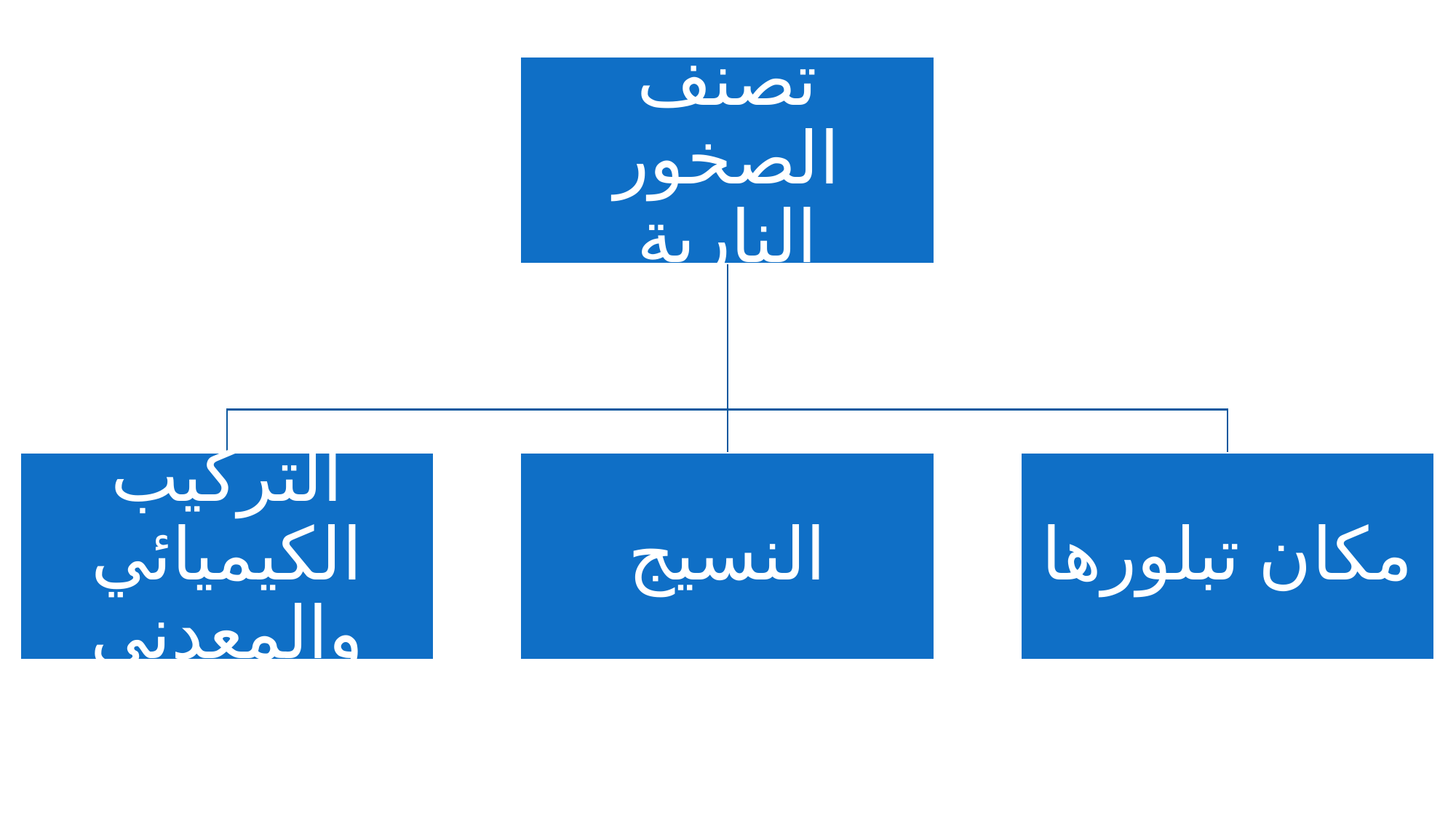

تصنف الصخور النارية
التركيب الكيميائي والمعدني
النسيج
مكان تبلورها